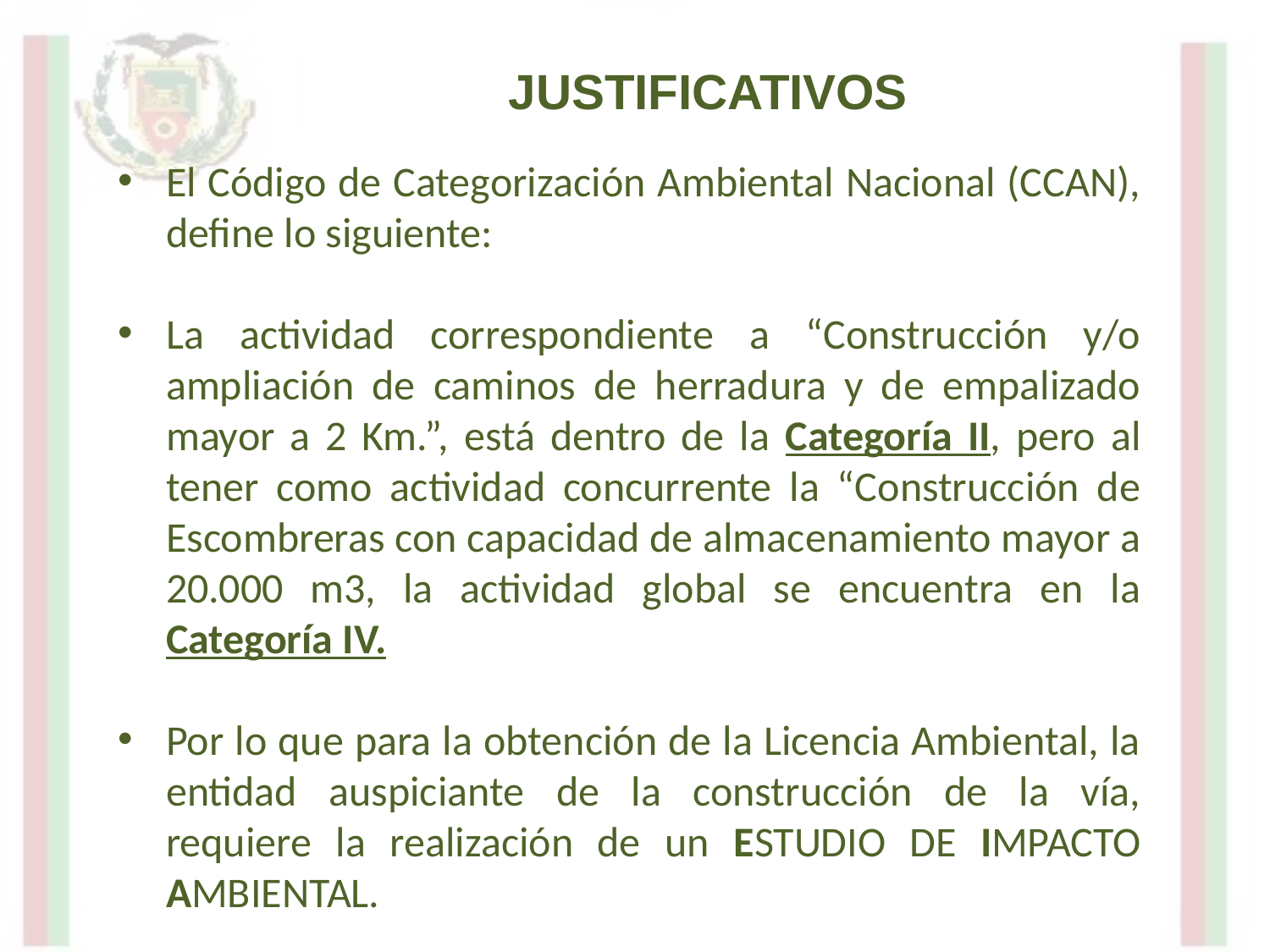

JUSTIFICATIVOS
El Código de Categorización Ambiental Nacional (CCAN), define lo siguiente:

La actividad correspondiente a “Construcción y/o ampliación de caminos de herradura y de empalizado mayor a 2 Km.”, está dentro de la Categoría II, pero al tener como actividad concurrente la “Construcción de Escombreras con capacidad de almacenamiento mayor a 20.000 m3, la actividad global se encuentra en la Categoría IV.

Por lo que para la obtención de la Licencia Ambiental, la entidad auspiciante de la construcción de la vía, requiere la realización de un ESTUDIO DE IMPACTO AMBIENTAL.